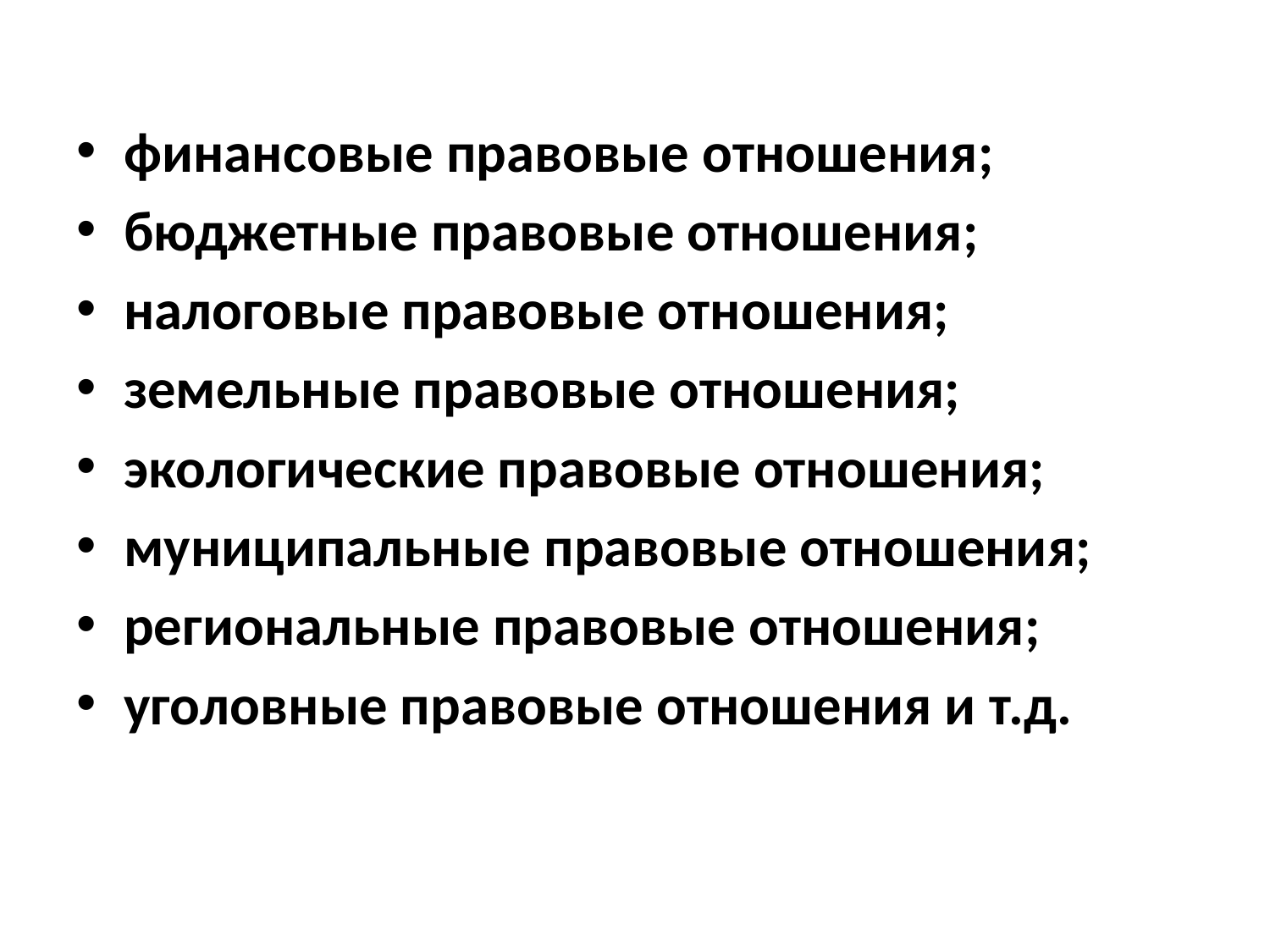

финансовые правовые отношения;
бюджетные правовые отношения;
налоговые правовые отношения;
земельные правовые отношения;
экологические правовые отношения;
муниципальные правовые отношения;
региональные правовые отношения;
уголовные правовые отношения и т.д.